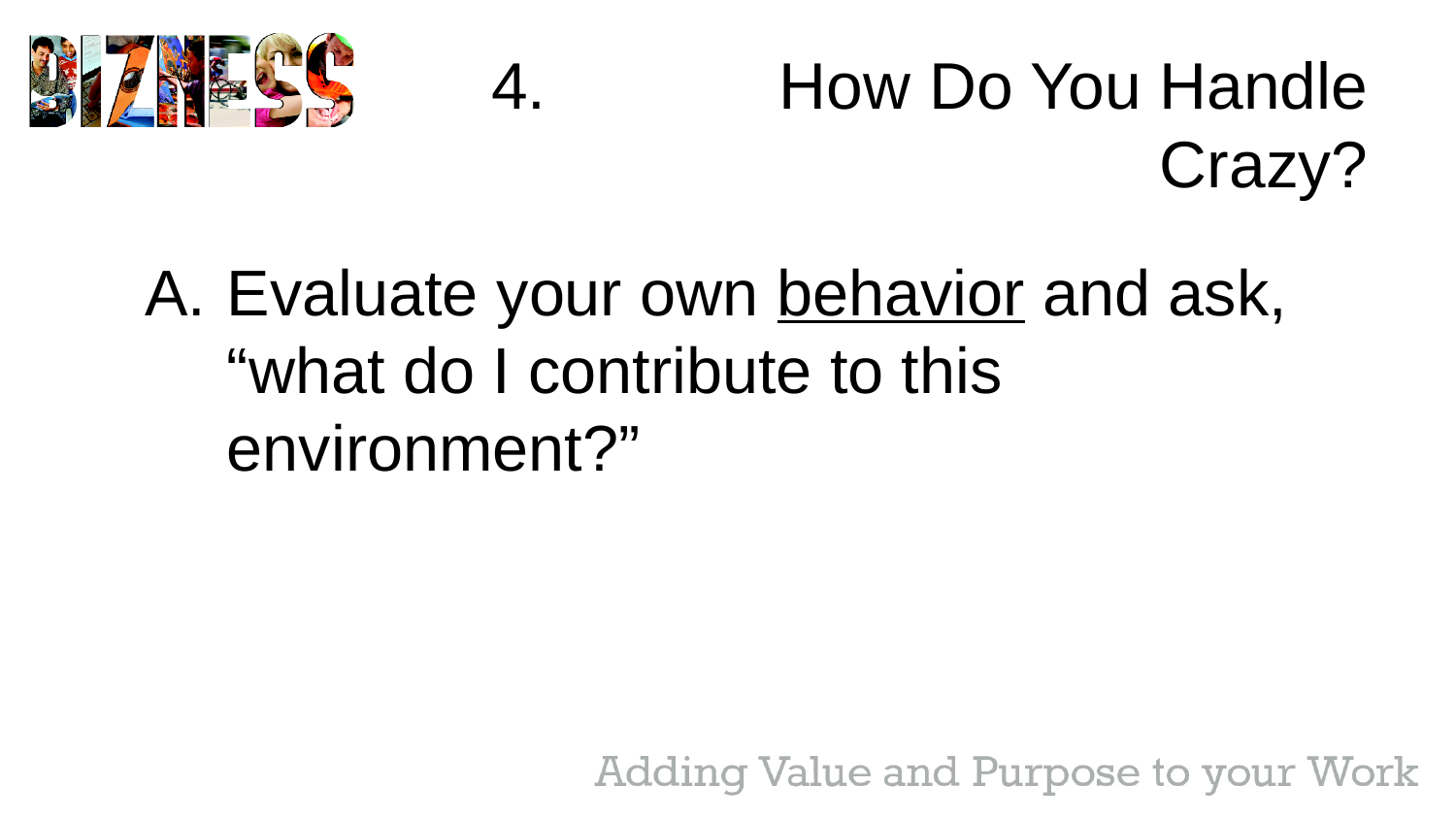

# How Do You Handle Crazy?
Evaluate your own behavior and ask, “what do I contribute to this environment?”